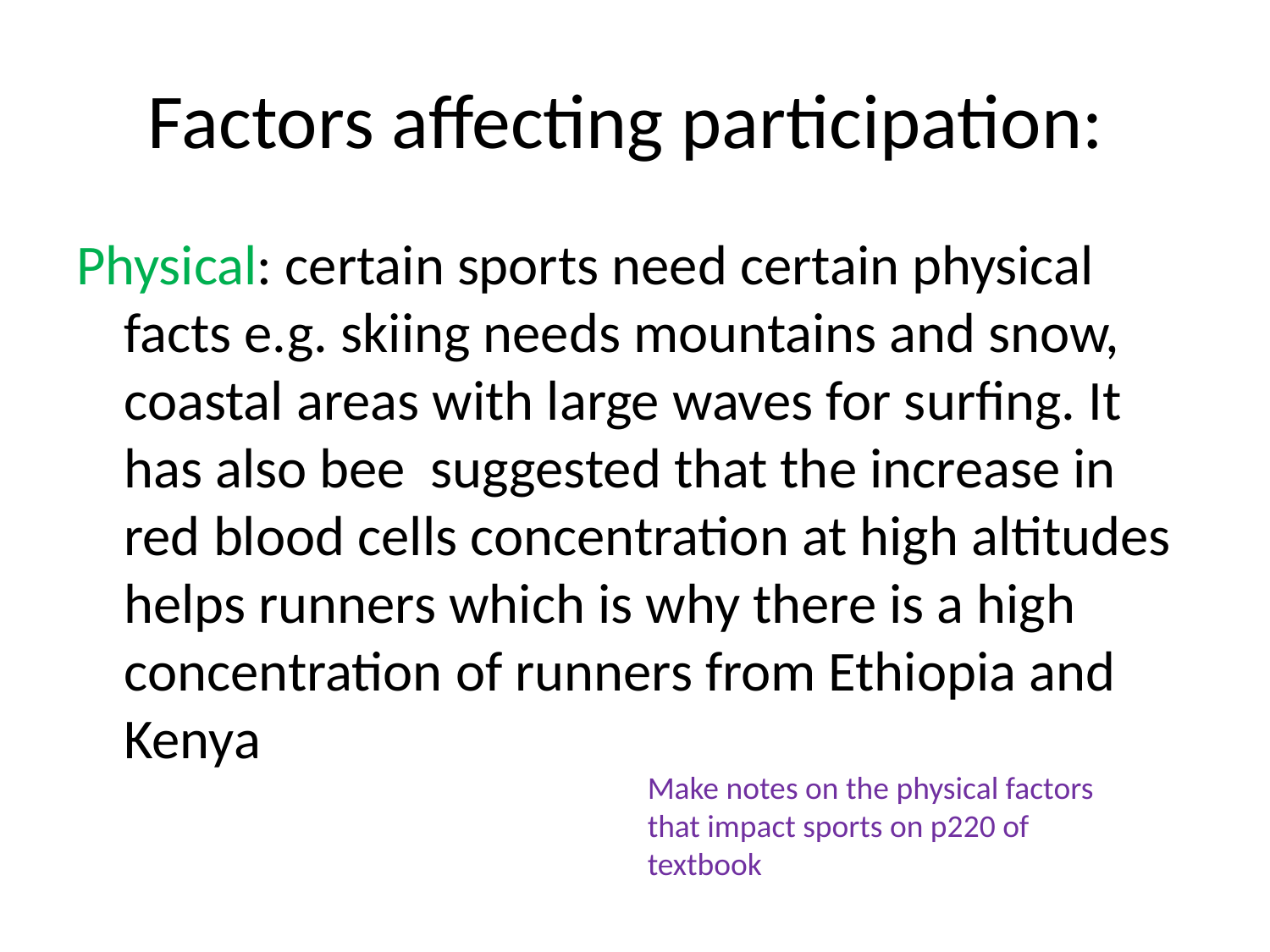

# Factors affecting participation:
Physical: certain sports need certain physical facts e.g. skiing needs mountains and snow, coastal areas with large waves for surfing. It has also bee  suggested that the increase in red blood cells concentration at high altitudes helps runners which is why there is a high concentration of runners from Ethiopia and Kenya
Make notes on the physical factors that impact sports on p220 of textbook